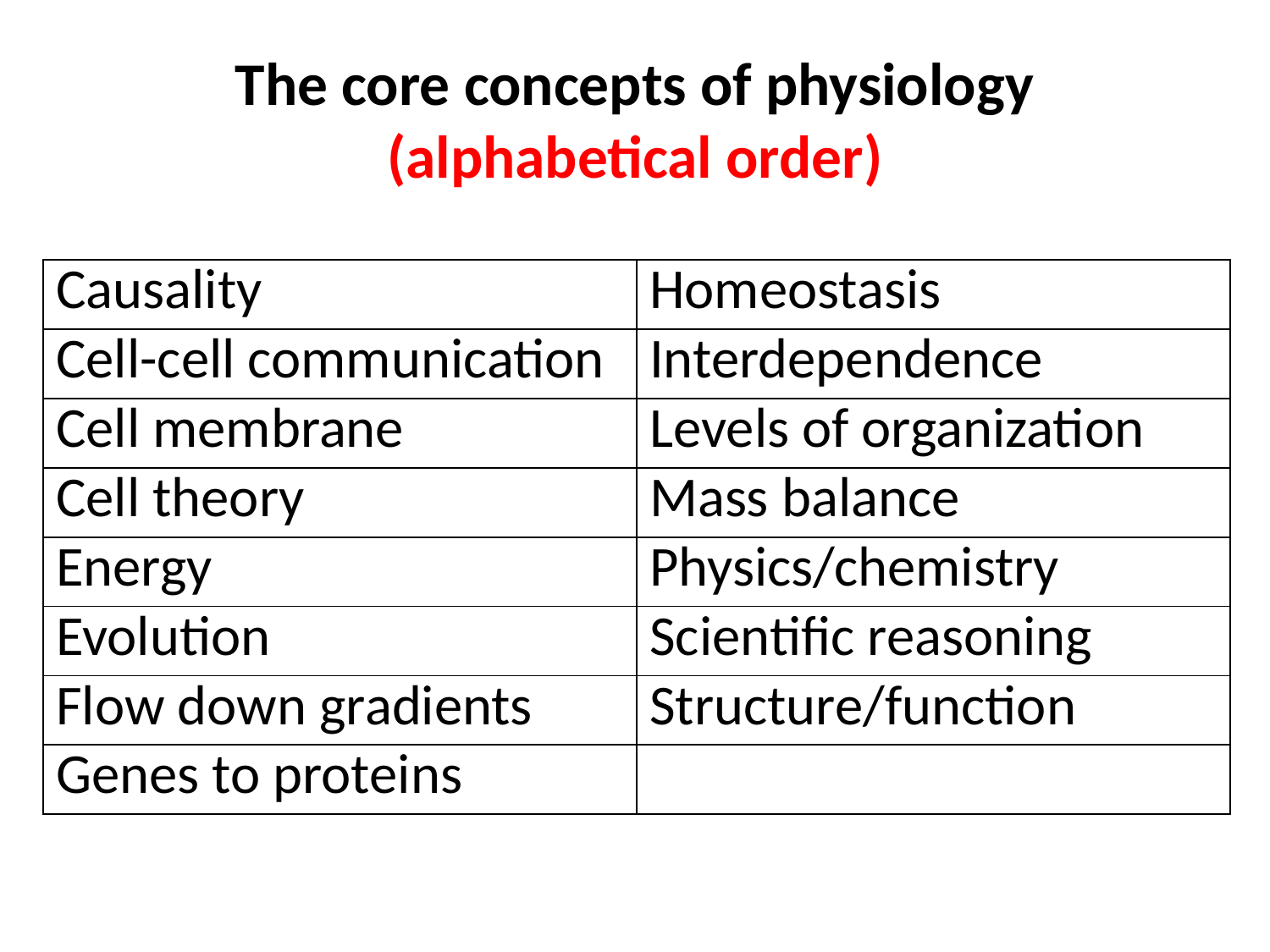

# The core concepts of physiology (alphabetical order)
| Causality | Homeostasis |
| --- | --- |
| Cell-cell communication | Interdependence |
| Cell membrane | Levels of organization |
| Cell theory | Mass balance |
| Energy | Physics/chemistry |
| Evolution | Scientific reasoning |
| Flow down gradients | Structure/function |
| Genes to proteins |  |